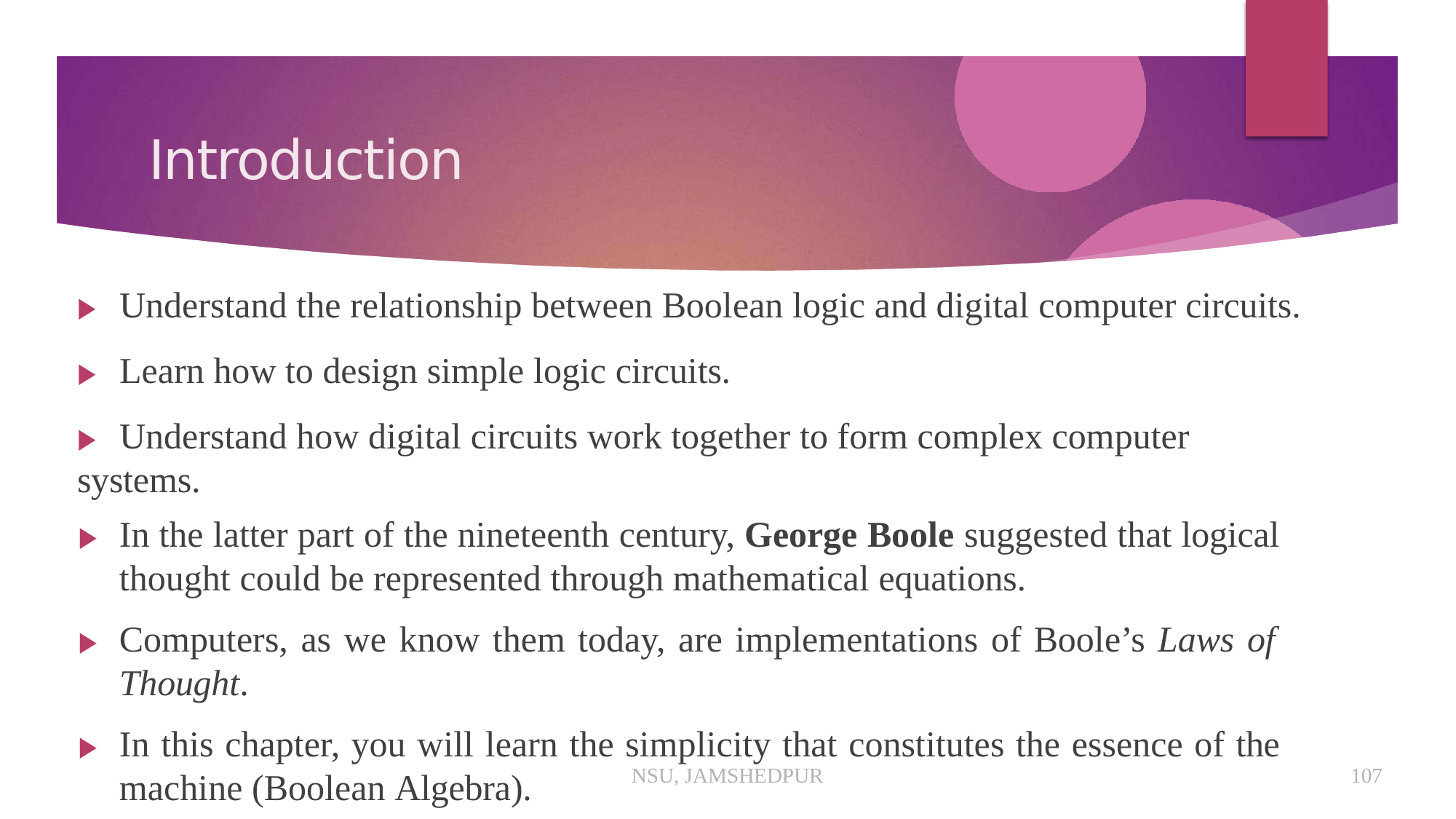

# Introduction
▶	Understand the relationship between Boolean logic and digital computer circuits.
▶	Learn how to design simple logic circuits.
▶	Understand how digital circuits work together to form complex computer systems.
▶	In the latter part of the nineteenth century, George Boole suggested that logical thought could be represented through mathematical equations.
▶	Computers, as we know them today, are implementations of Boole’s Laws of Thought.
▶	In this chapter, you will learn the simplicity that constitutes the essence of the machine (Boolean Algebra).
NSU, JAMSHEDPUR
107